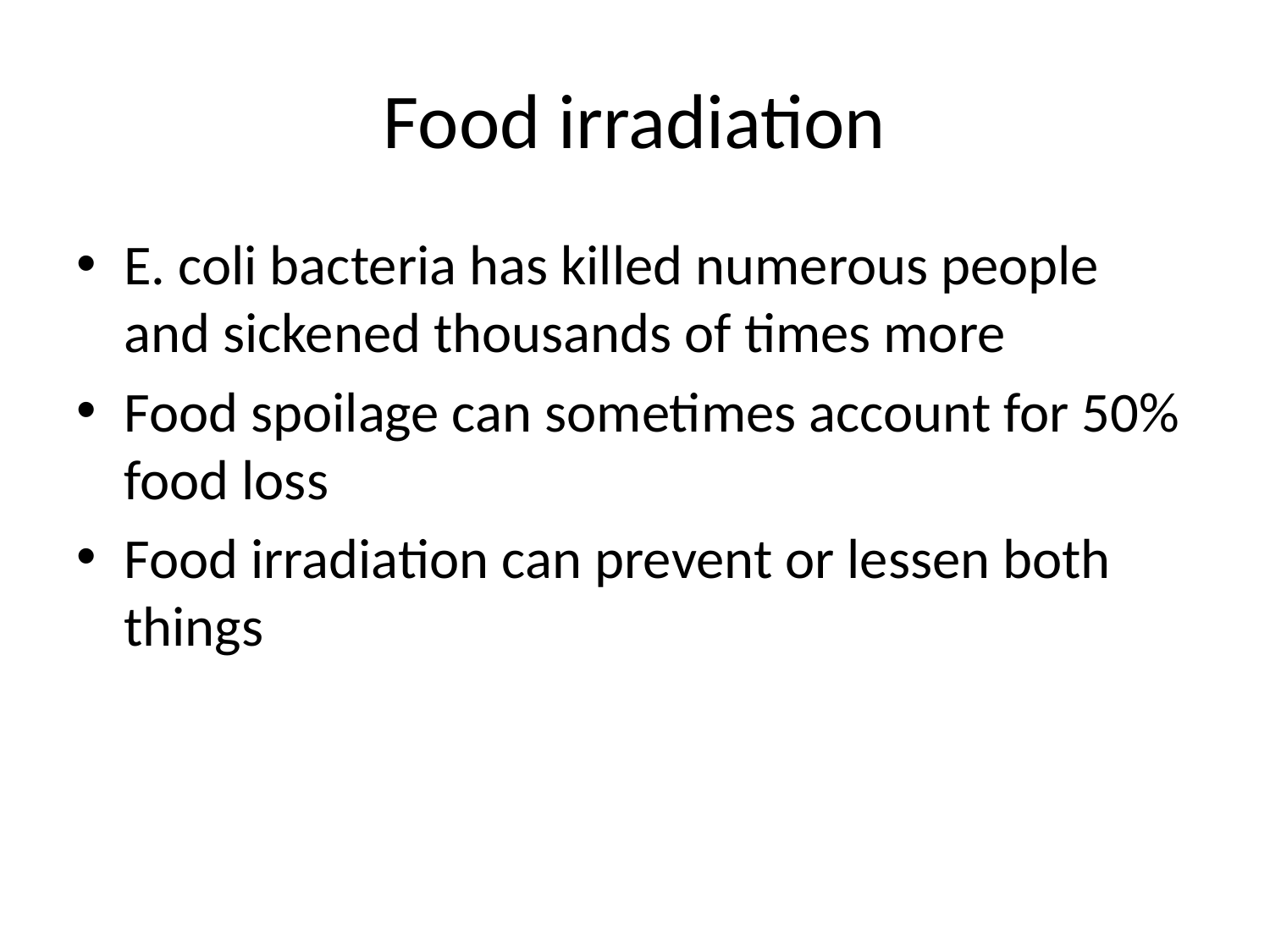

# Food irradiation
E. coli bacteria has killed numerous people and sickened thousands of times more
Food spoilage can sometimes account for 50% food loss
Food irradiation can prevent or lessen both things